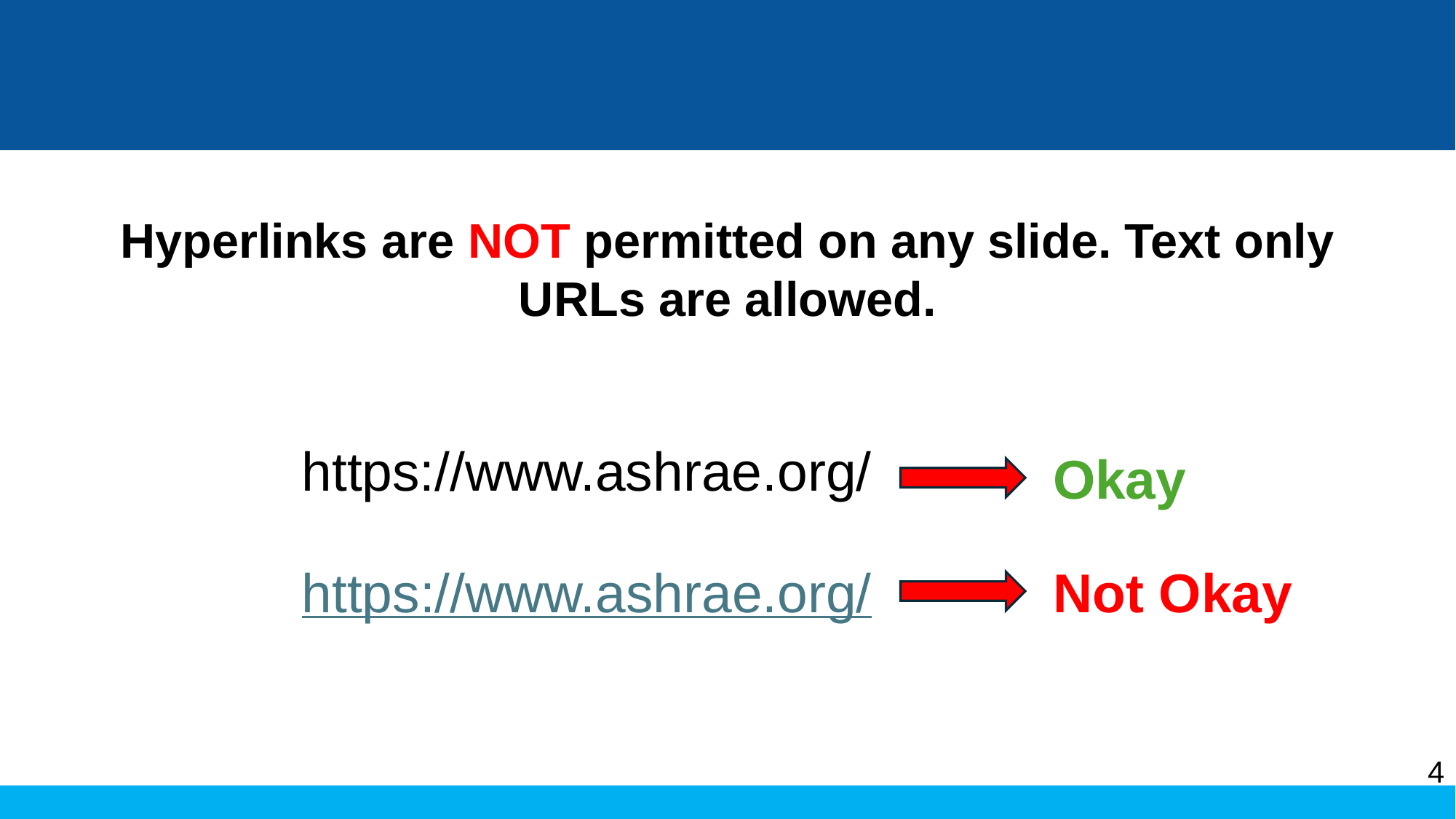

Hyperlinks are NOT permitted on any slide. Text only URLs are allowed.
https://www.ashrae.org/

Okay

Not Okay
https://www.ashrae.org/

4
Direct fired absorption chiller (240RT x2 units)　COP=1.01
Water cooling chiller(120RT x2 units)　COP=4.69 (1.73)